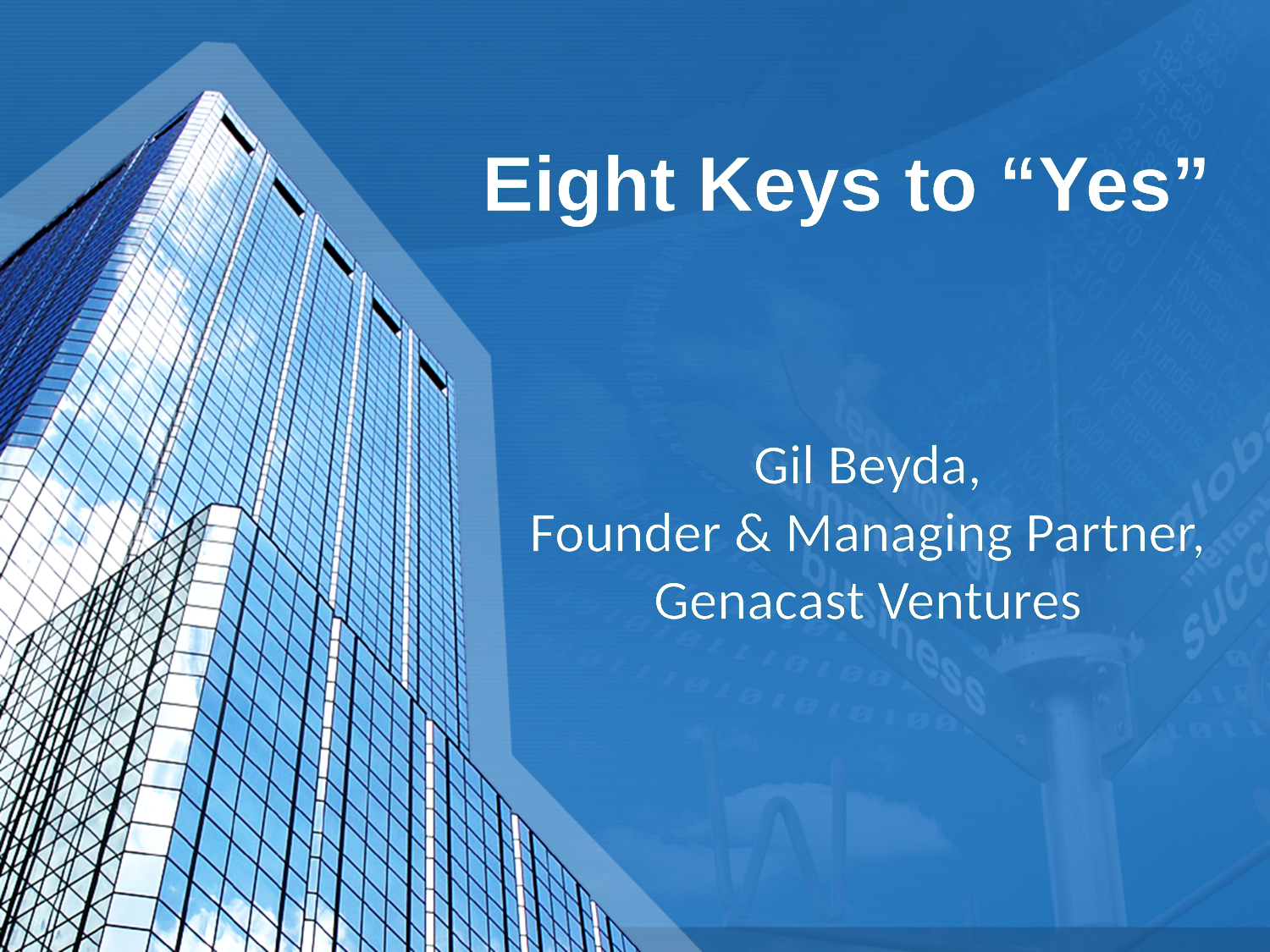

# Eight Keys to “Yes”
Gil Beyda,
Founder & Managing Partner, Genacast Ventures